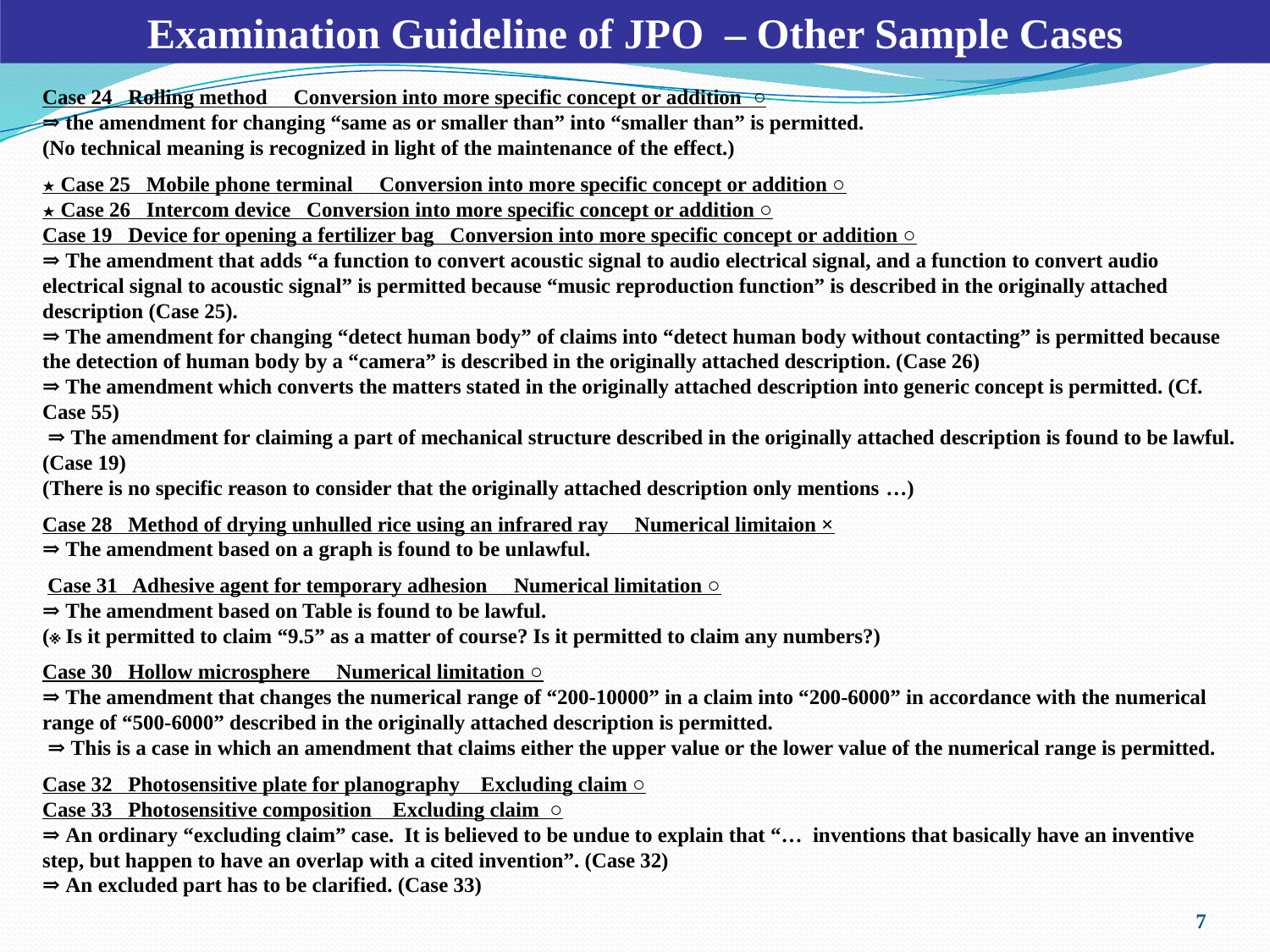

Examination Guideline of JPO  – Other Sample Cases
Case 24   Rolling method     Conversion into more specific concept or addition  ○
⇒ the amendment for changing “same as or smaller than” into “smaller than” is permitted.
(No technical meaning is recognized in light of the maintenance of the effect.)
★ Case 25   Mobile phone terminal     Conversion into more specific concept or addition ○
★ Case 26   Intercom device   Conversion into more specific concept or addition ○
Case 19   Device for opening a fertilizer bag   Conversion into more specific concept or addition ○
⇒ The amendment that adds “a function to convert acoustic signal to audio electrical signal, and a function to convert audio electrical signal to acoustic signal” is permitted because “music reproduction function” is described in the originally attached description (Case 25).
⇒ The amendment for changing “detect human body” of claims into “detect human body without contacting” is permitted because the detection of human body by a “camera” is described in the originally attached description. (Case 26)
⇒ The amendment which converts the matters stated in the originally attached description into generic concept is permitted. (Cf. Case 55)
 ⇒ The amendment for claiming a part of mechanical structure described in the originally attached description is found to be lawful. (Case 19)
(There is no specific reason to consider that the originally attached description only mentions …)
Case 28   Method of drying unhulled rice using an infrared ray     Numerical limitaion ×
⇒ The amendment based on a graph is found to be unlawful.
 Case 31   Adhesive agent for temporary adhesion     Numerical limitation ○
⇒ The amendment based on Table is found to be lawful.
(※ Is it permitted to claim “9.5” as a matter of course? Is it permitted to claim any numbers?)
Case 30   Hollow microsphere     Numerical limitation ○
⇒ The amendment that changes the numerical range of “200-10000” in a claim into “200-6000” in accordance with the numerical range of “500-6000” described in the originally attached description is permitted.
 ⇒ This is a case in which an amendment that claims either the upper value or the lower value of the numerical range is permitted.
Case 32   Photosensitive plate for planography    Excluding claim ○
Case 33   Photosensitive composition    Excluding claim  ○
⇒ An ordinary “excluding claim” case.  It is believed to be undue to explain that “…  inventions that basically have an inventive step, but happen to have an overlap with a cited invention”. (Case 32)
⇒ An excluded part has to be clarified. (Case 33)

7